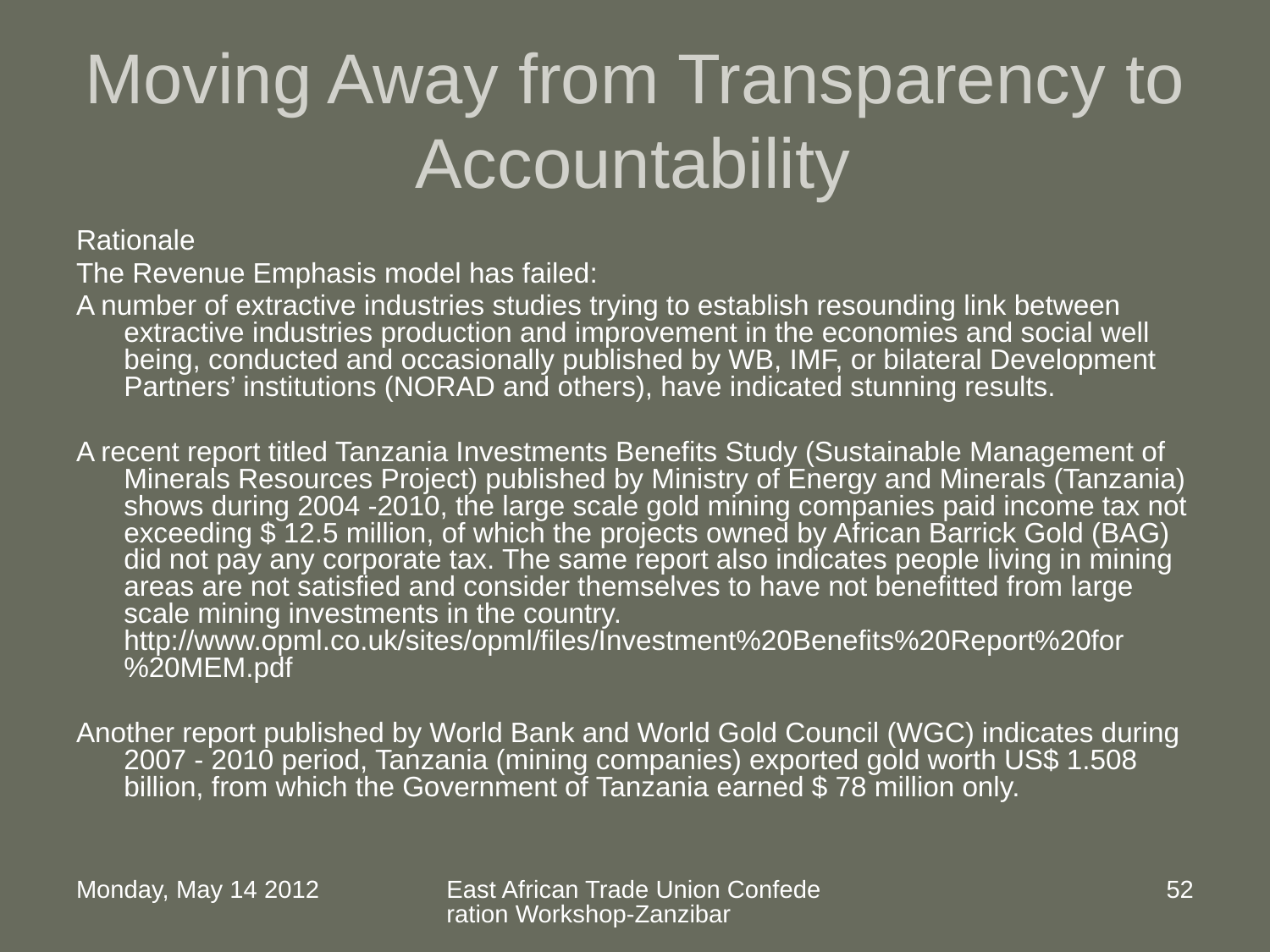

# Moving Away from Transparency to  Accountability
Rationale
The Revenue Emphasis model has failed:
A number of extractive industries studies trying to establish resounding link between extractive industries production and improvement in the economies and social well being, conducted and occasionally published by WB, IMF, or bilateral Development Partners’ institutions (NORAD and others), have indicated stunning results.

A recent report titled Tanzania Investments Benefits Study (Sustainable Management of Minerals Resources Project) published by Ministry of Energy and Minerals (Tanzania) shows during 2004 -2010, the large scale gold mining companies paid income tax not exceeding $ 12.5 million, of which the projects owned by African Barrick Gold (BAG) did not pay any corporate tax. The same report also indicates people living in mining areas are not satisfied and consider themselves to have not benefitted from large scale mining investments in the country. http://www.opml.co.uk/sites/opml/files/Investment%20Benefits%20Report%20for%20MEM.pdf

Another report published by World Bank and World Gold Council (WGC) indicates during 2007 - 2010 period, Tanzania (mining companies) exported gold worth US$ 1.508 billion, from which the Government of Tanzania earned $ 78 million only.

Monday, May 14 2012
East African Trade Union Confederation Workshop-Zanzibar
52